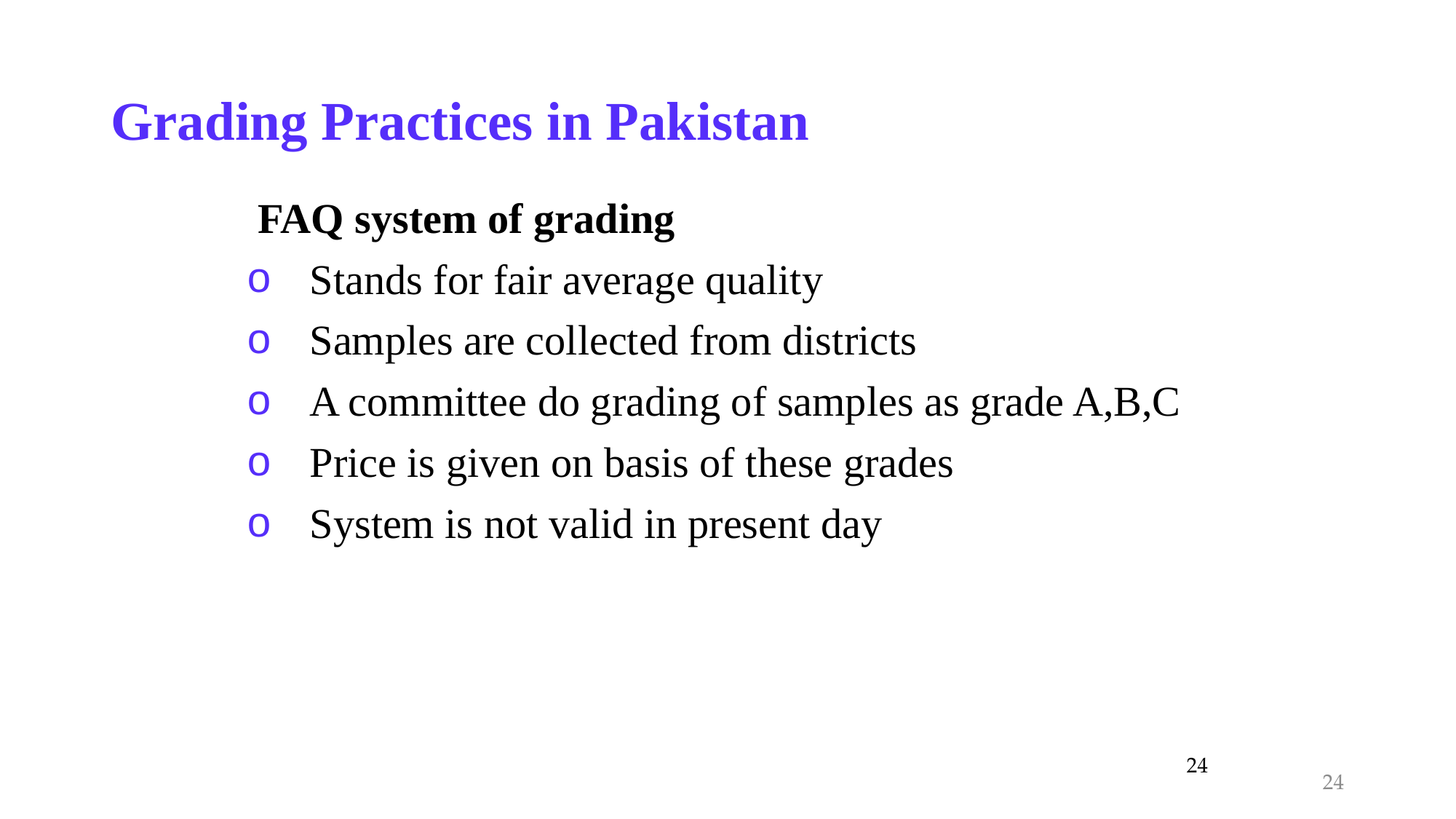

# Grading Practices in Pakistan
 FAQ system of grading
Stands for fair average quality
Samples are collected from districts
A committee do grading of samples as grade A,B,C
Price is given on basis of these grades
System is not valid in present day
24
24